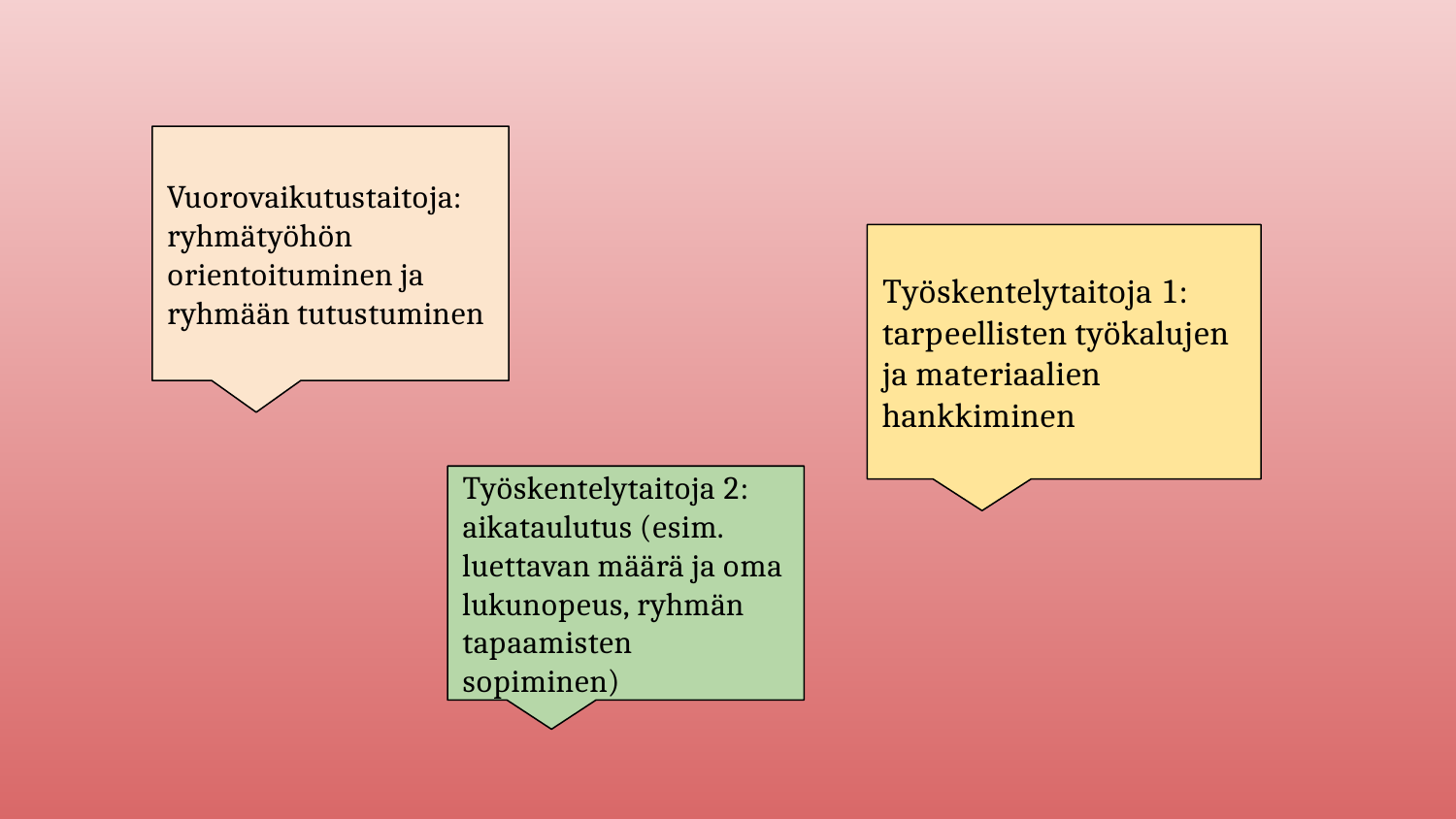

Vuorovaikutustaitoja: ryhmätyöhön orientoituminen ja ryhmään tutustuminen
Työskentelytaitoja 1: tarpeellisten työkalujen ja materiaalien hankkiminen
Työskentelytaitoja 2:
aikataulutus (esim. luettavan määrä ja oma lukunopeus, ryhmän tapaamisten sopiminen)